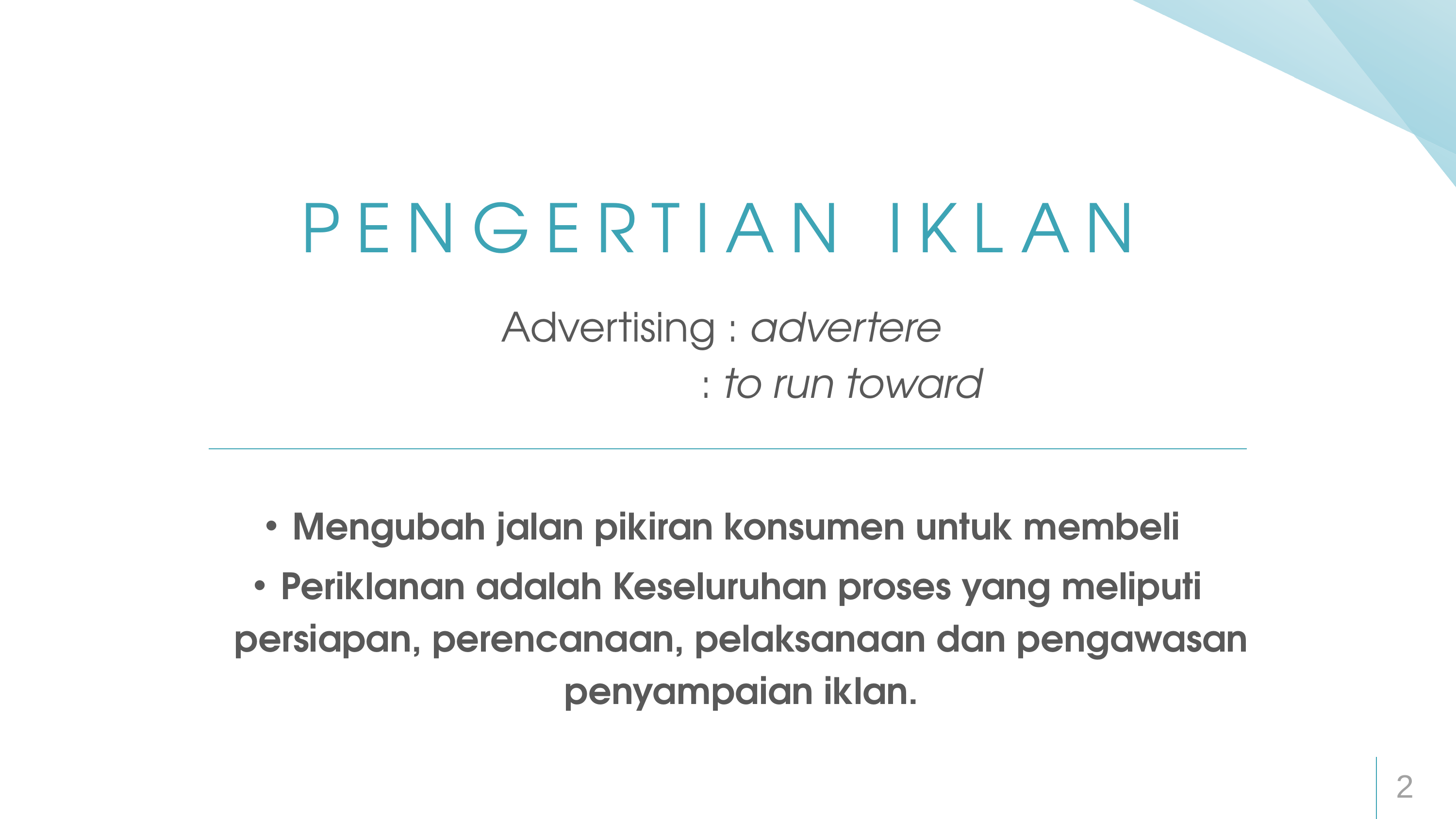

# PENGERTIAN IKLAN
 Advertising : advertere
	               : to run toward
Mengubah jalan pikiran konsumen untuk membeli
Periklanan adalah Keseluruhan proses yang meliputi persiapan, perencanaan, pelaksanaan dan pengawasan penyampaian iklan.
2